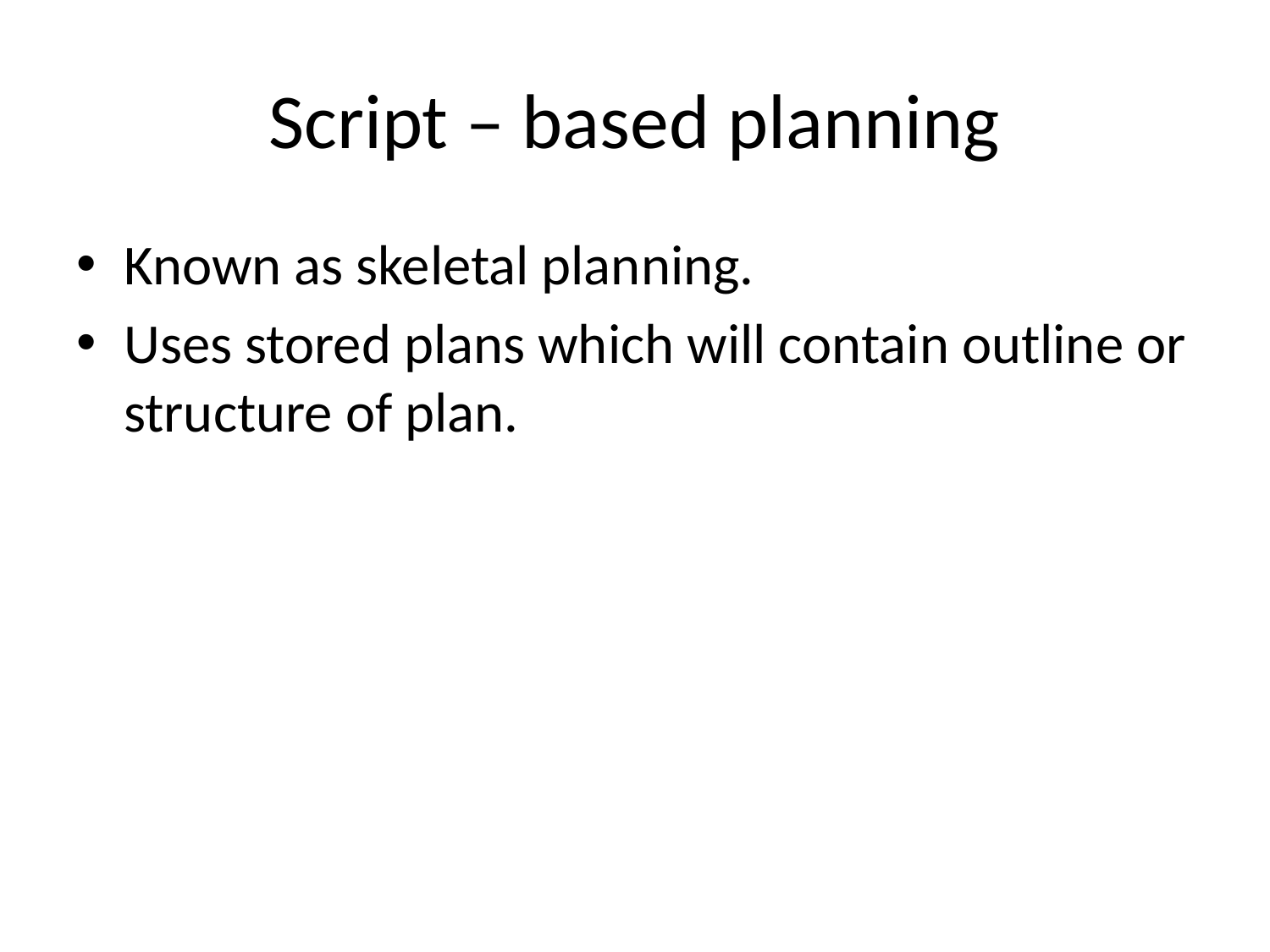

# Script – based planning
Known as skeletal planning.
Uses stored plans which will contain outline or structure of plan.